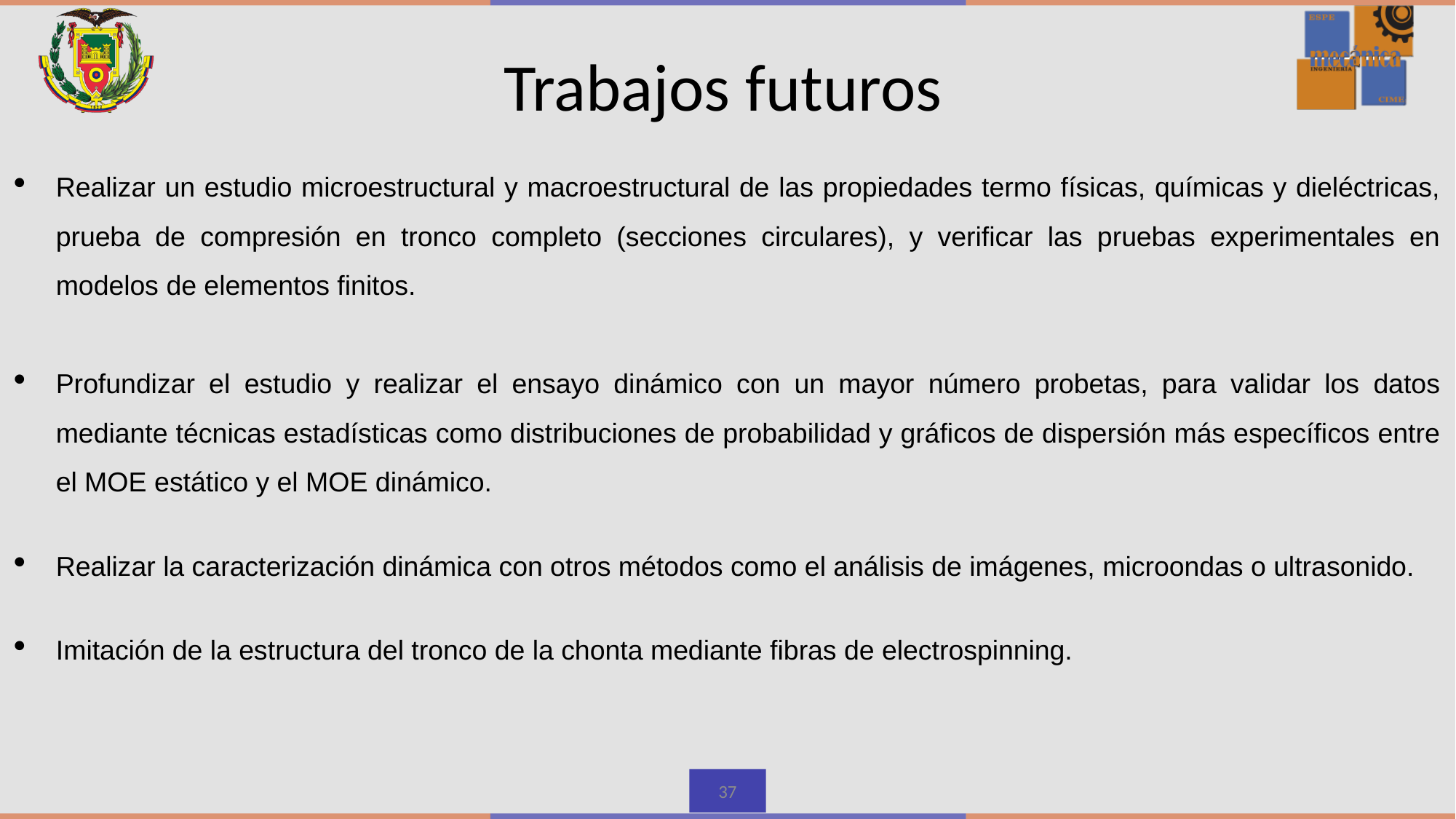

# Trabajos futuros
Realizar un estudio microestructural y macroestructural de las propiedades termo físicas, químicas y dieléctricas, prueba de compresión en tronco completo (secciones circulares), y verificar las pruebas experimentales en modelos de elementos finitos.

Profundizar el estudio y realizar el ensayo dinámico con un mayor número probetas, para validar los datos mediante técnicas estadísticas como distribuciones de probabilidad y gráficos de dispersión más específicos entre el MOE estático y el MOE dinámico.

Realizar la caracterización dinámica con otros métodos como el análisis de imágenes, microondas o ultrasonido.

Imitación de la estructura del tronco de la chonta mediante fibras de electrospinning.

37